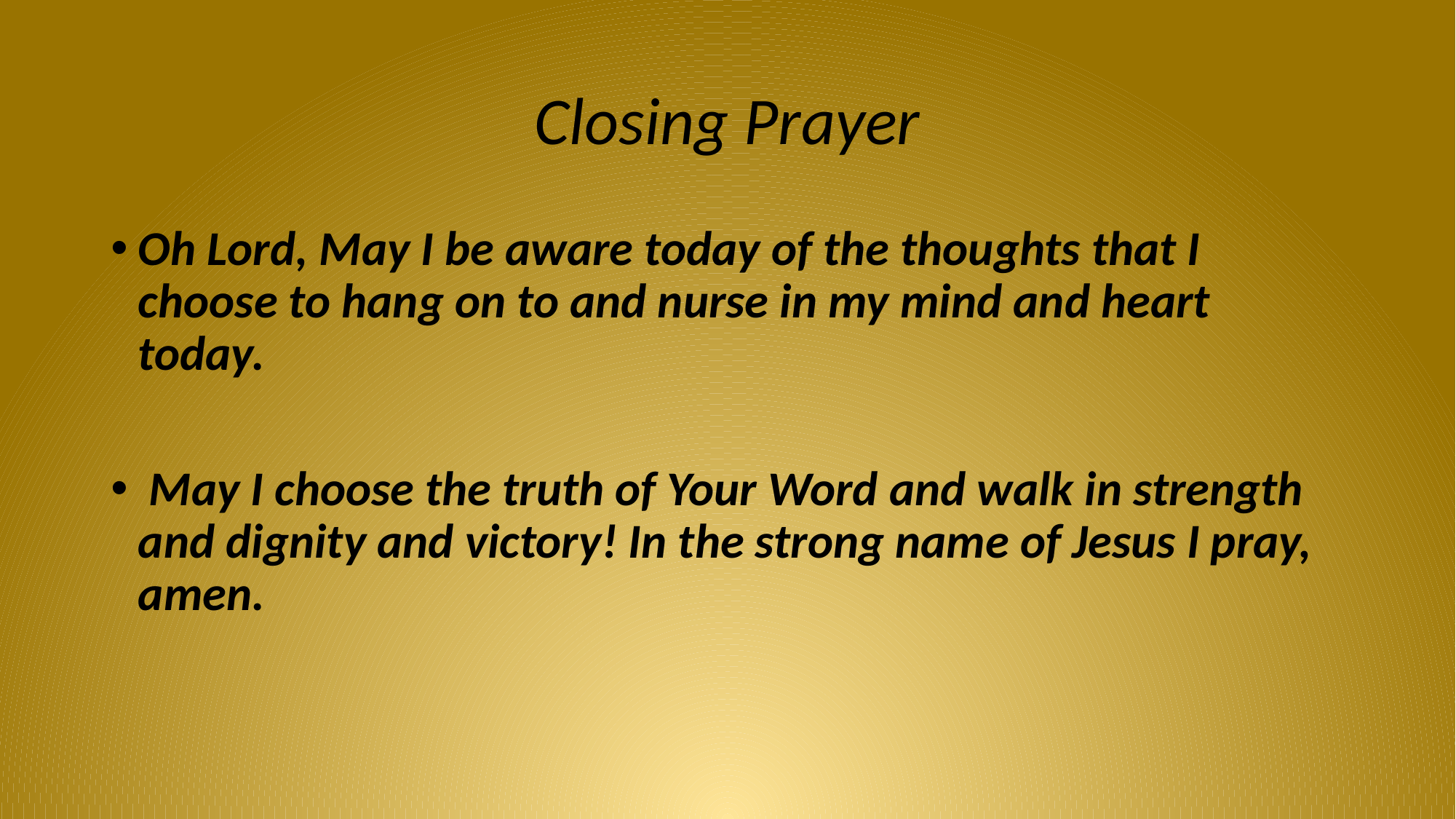

# Closing Prayer
Oh Lord, May I be aware today of the thoughts that I choose to hang on to and nurse in my mind and heart today.

 May I choose the truth of Your Word and walk in strength and dignity and victory! In the strong name of Jesus I pray, amen.